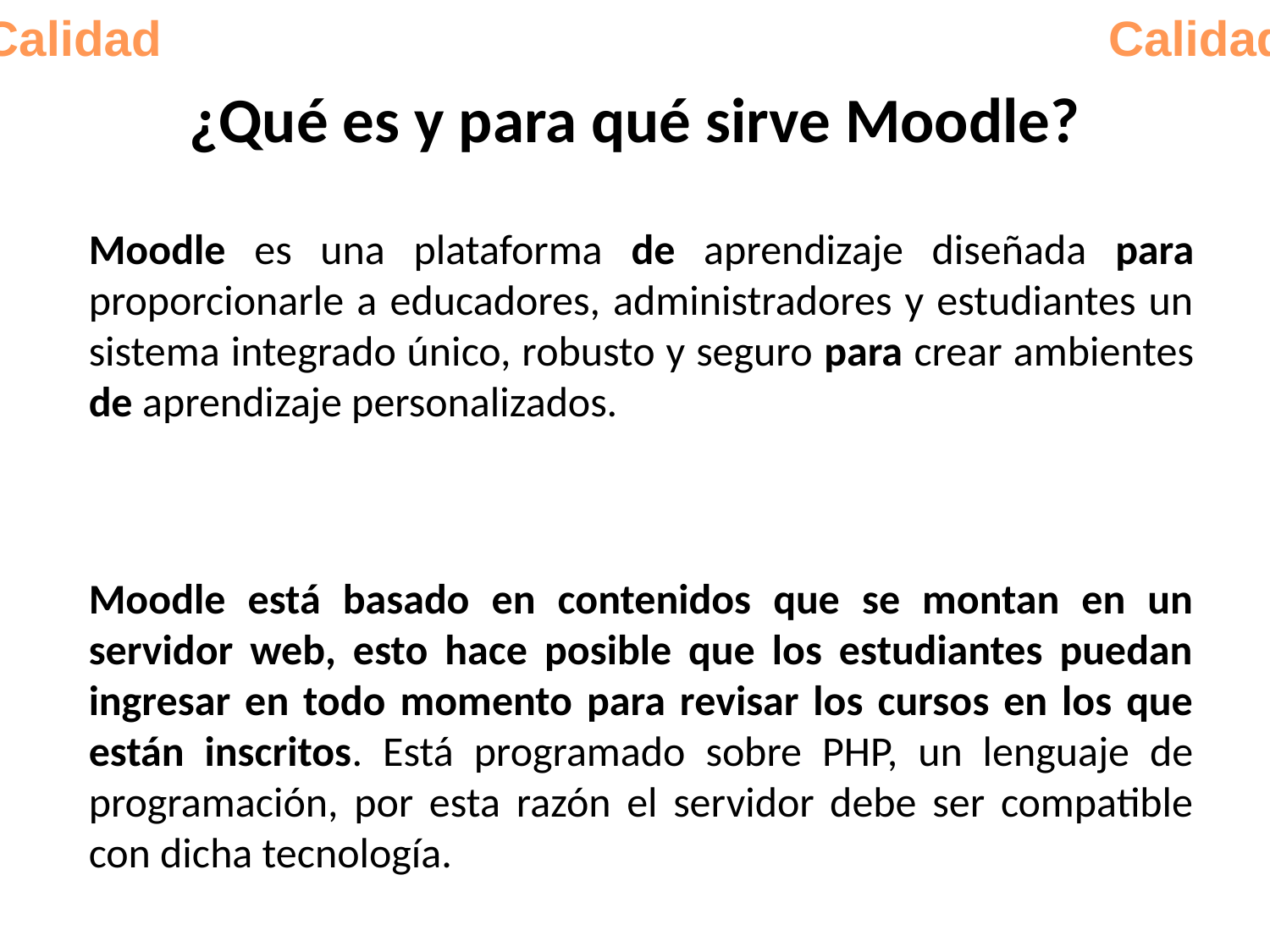

Calidad
Calidad
# ¿Qué es y para qué sirve Moodle?
Moodle es una plataforma de aprendizaje diseñada para proporcionarle a educadores, administradores y estudiantes un sistema integrado único, robusto y seguro para crear ambientes de aprendizaje personalizados.
Moodle está basado en contenidos que se montan en un servidor web, esto hace posible que los estudiantes puedan ingresar en todo momento para revisar los cursos en los que están inscritos. Está programado sobre PHP, un lenguaje de programación, por esta razón el servidor debe ser compatible con dicha tecnología.